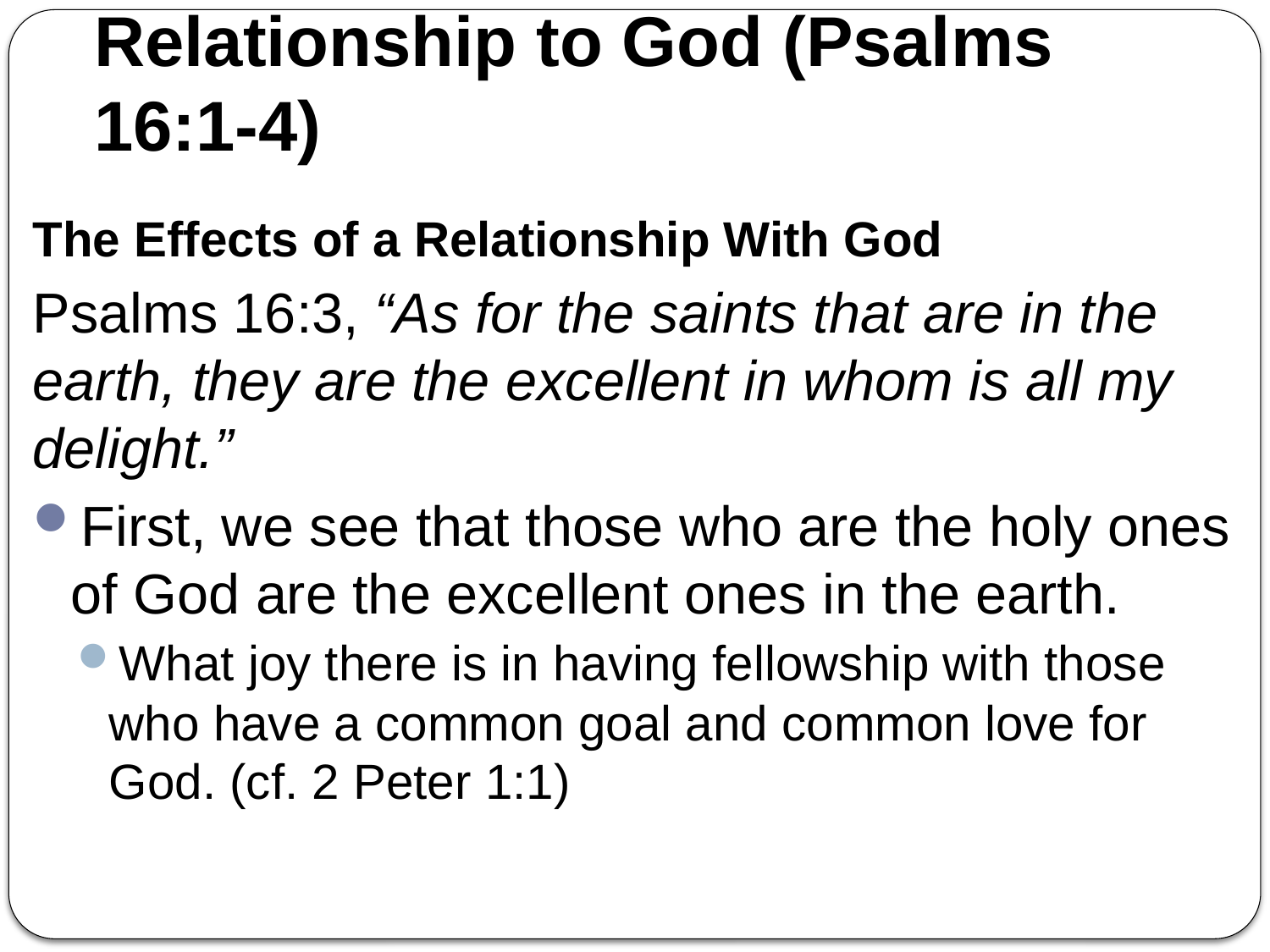

# Relationship to God (Psalms 16:1-4)
The Effects of a Relationship With God
Psalms 16:3, “As for the saints that are in the earth, they are the excellent in whom is all my delight.”
First, we see that those who are the holy ones of God are the excellent ones in the earth.
What joy there is in having fellowship with those who have a common goal and common love for God. (cf. 2 Peter 1:1)